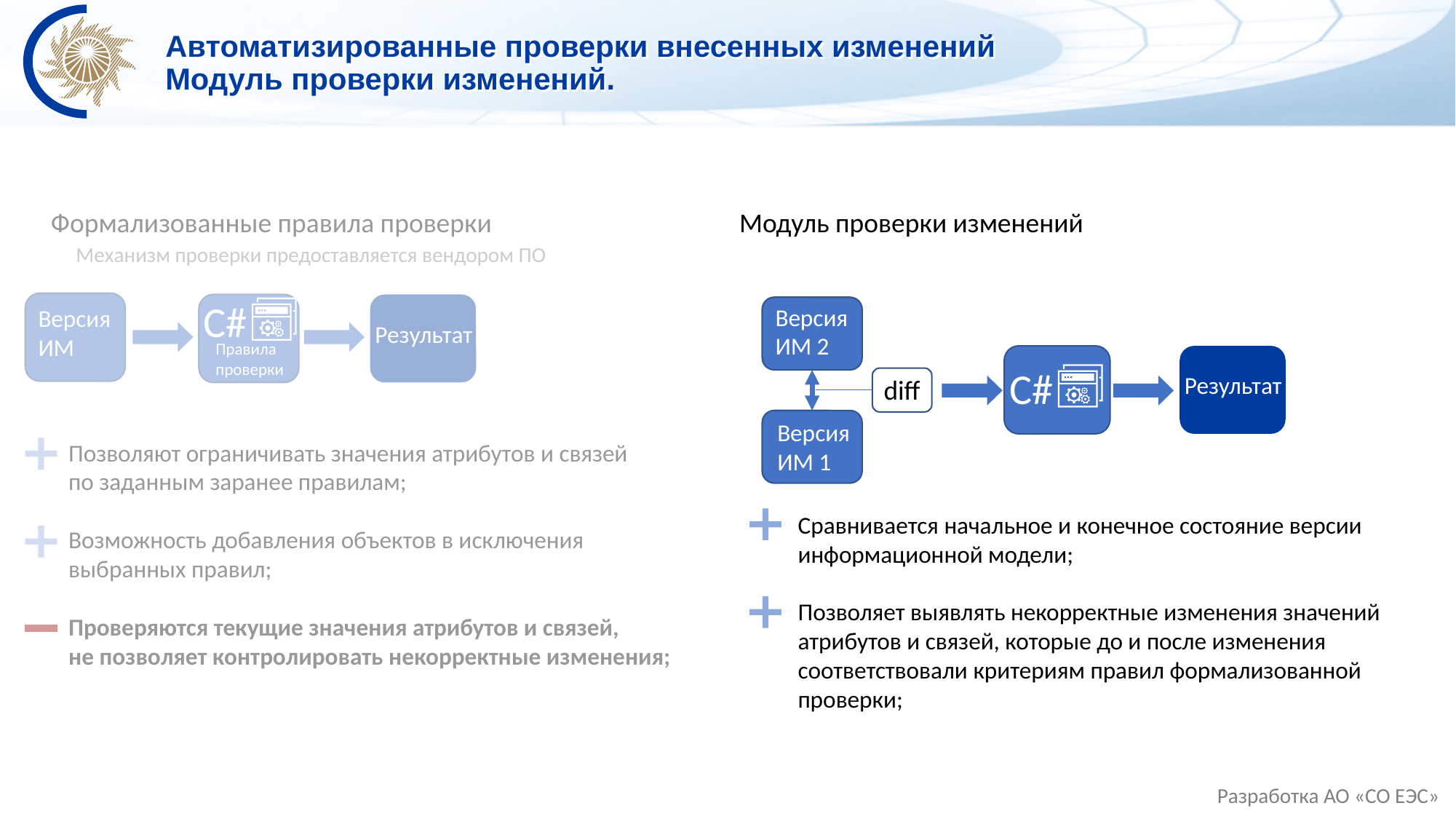

# Автоматизированные проверки внесенных изменений Модуль проверки изменений.

Модуль проверки изменений
Формализованные правила проверки
Механизм проверки предоставляется вендором ПО
C#

Версия ИМ 2

Версия ИМ
Результат

Правила проверки

C#

Результат
diff

Версия ИМ 1
Позволяют ограничивать значения атрибутов и связей
по заданным заранее правилам;

Возможность добавления объектов в исключения выбранных правил;

Проверяются текущие значения атрибутов и связей,
не позволяет контролировать некорректные изменения;

Сравнивается начальное и конечное состояние версии информационной модели;

Позволяет выявлять некорректные изменения значений атрибутов и связей, которые до и после изменения соответствовали критериям правил формализованной проверки;

Разработка АО «СО ЕЭС»